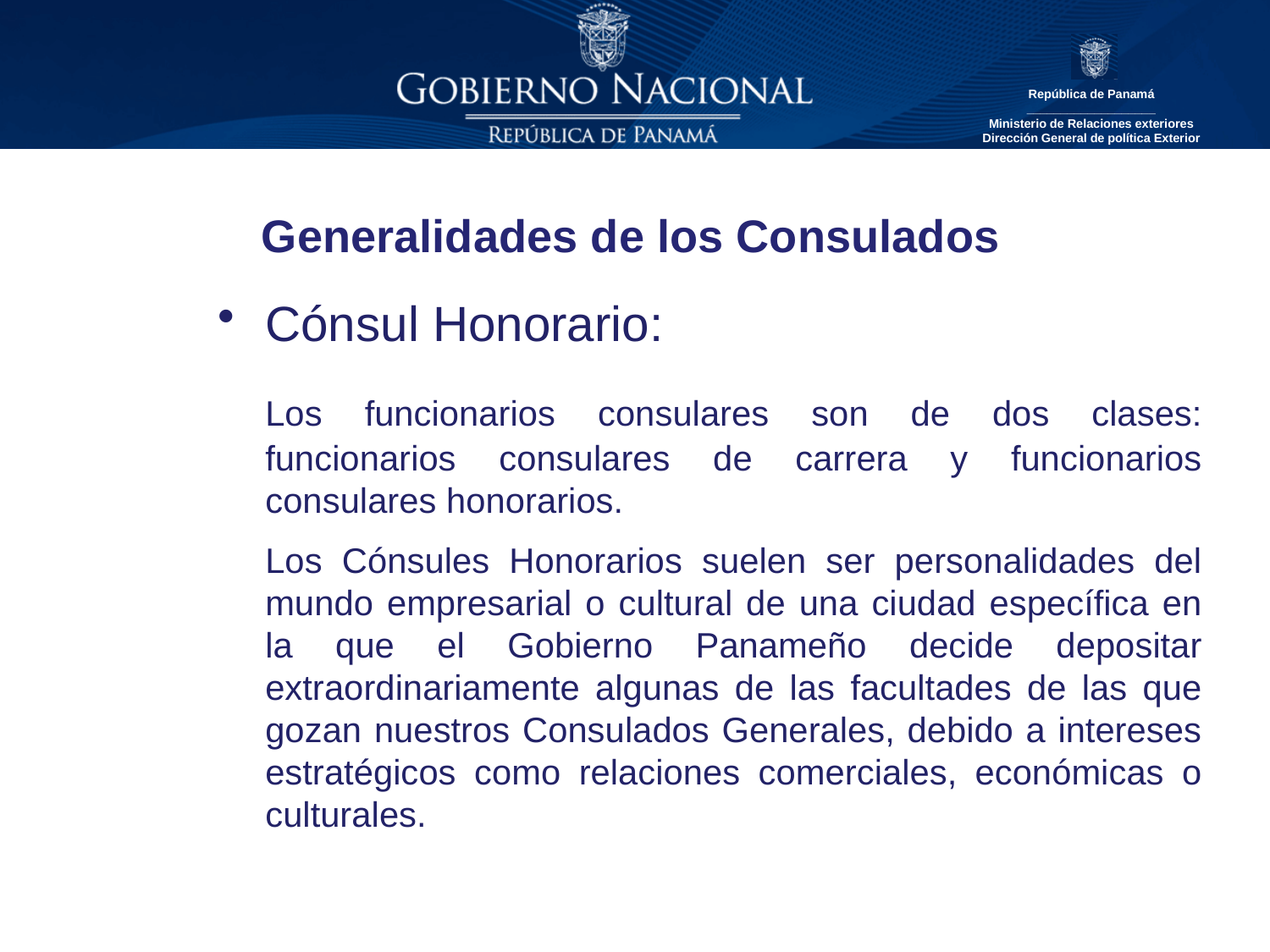

# Generalidades de los Consulados
Cónsul Honorario:
	Los funcionarios consulares son de dos clases: funcionarios consulares de carrera y funcionarios consulares honorarios.
	Los Cónsules Honorarios suelen ser personalidades del mundo empresarial o cultural de una ciudad específica en la que el Gobierno Panameño decide depositar extraordinariamente algunas de las facultades de las que gozan nuestros Consulados Generales, debido a intereses estratégicos como relaciones comerciales, económicas o culturales.